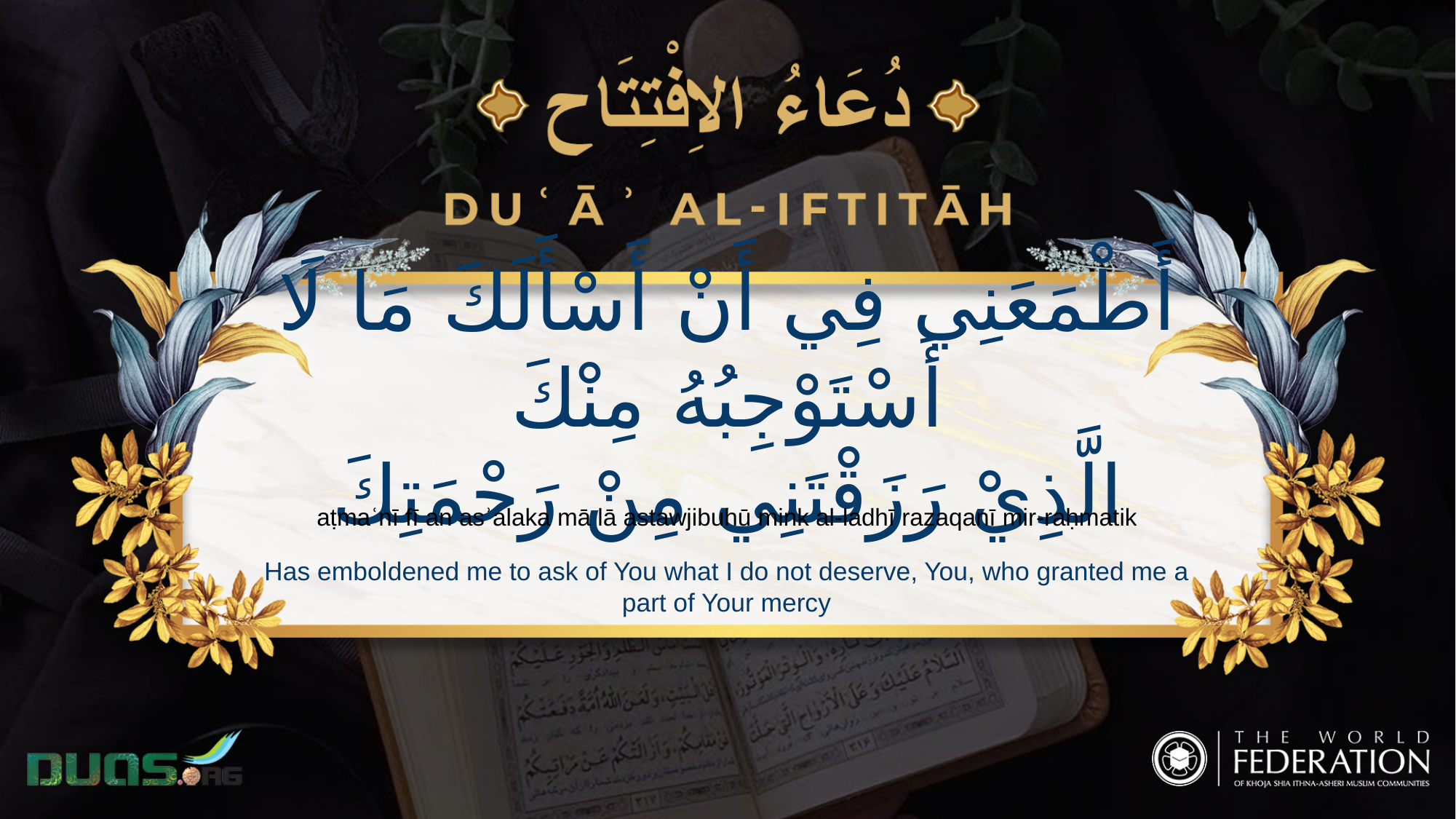

أَطْمَعَنِي فِي أَنْ أَسْأَلَكَ مَا لَا أَسْتَوْجِبُهُ مِنْكَ
الَّذِيْ رَزَقْتَنِي مِنْ رَحْمَتِكَ
aṭmaʿnī fī an asʾalaka mā lā astawjibuhū mink al-ladhī razaqanī mir-raḥmatik
Has emboldened me to ask of You what I do not deserve, You, who granted me a part of Your mercy